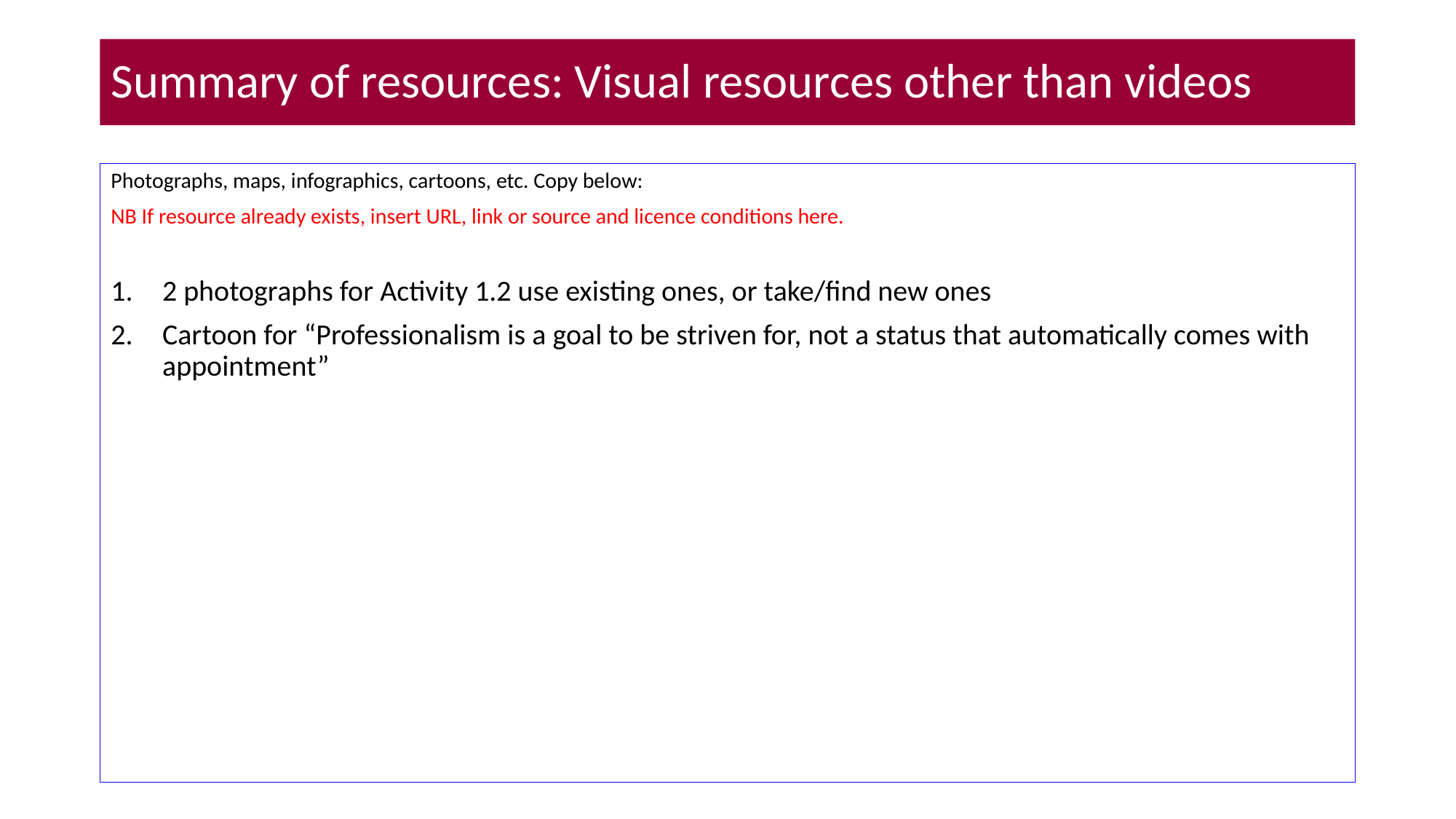

# Summary of resources: Visual resources other than videos
Photographs, maps, infographics, cartoons, etc. Copy below:
NB If resource already exists, insert URL, link or source and licence conditions here.

2 photographs for Activity 1.2 use existing ones, or take/find new ones
Cartoon for “Professionalism is a goal to be striven for, not a status that automatically comes with appointment”